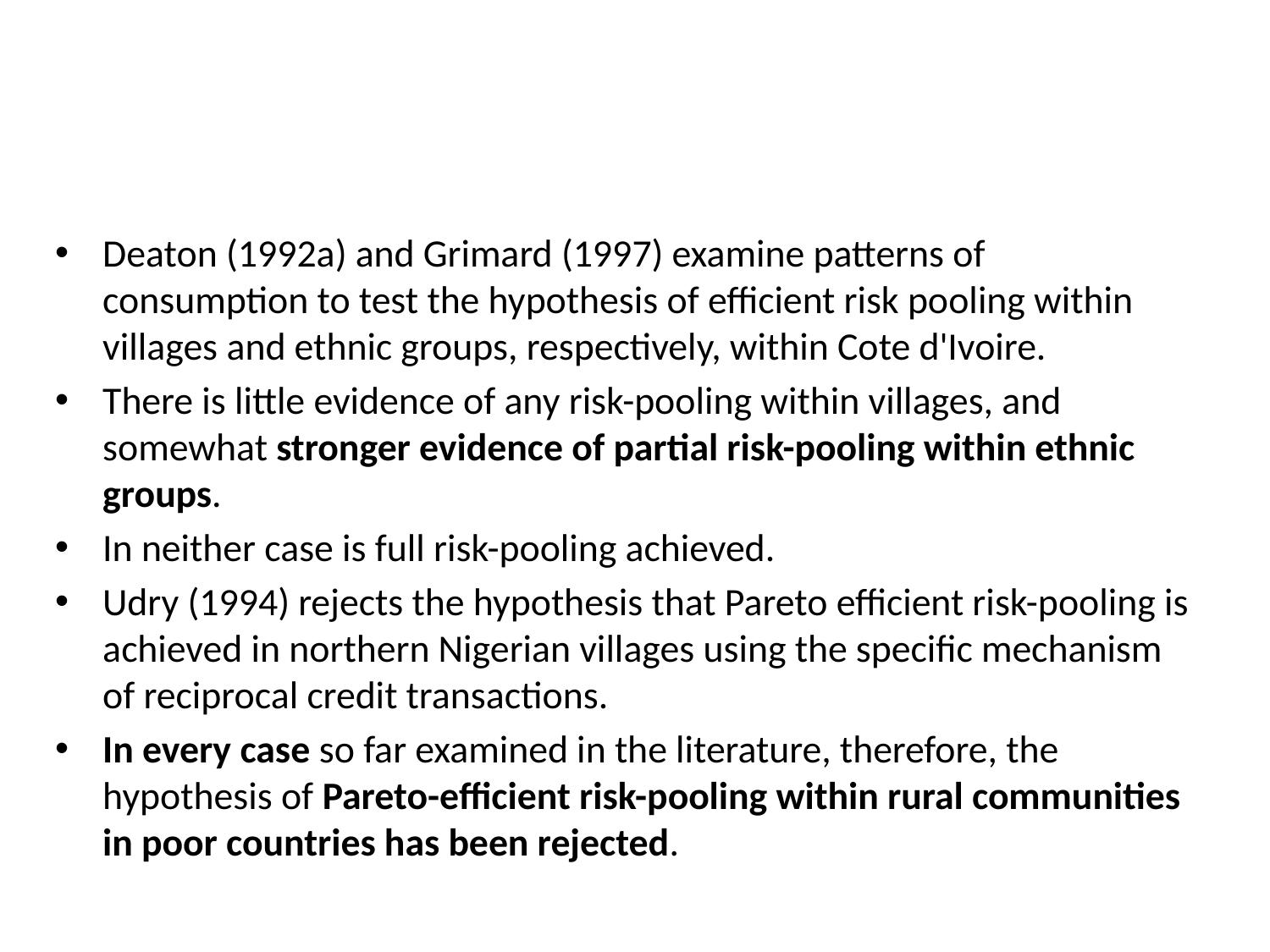

#
Deaton (1992a) and Grimard (1997) examine patterns of consumption to test the hypothesis of efficient risk pooling within villages and ethnic groups, respectively, within Cote d'Ivoire.
There is little evidence of any risk-pooling within villages, and somewhat stronger evidence of partial risk-pooling within ethnic groups.
In neither case is full risk-pooling achieved.
Udry (1994) rejects the hypothesis that Pareto efficient risk-pooling is achieved in northern Nigerian villages using the specific mechanism of reciprocal credit transactions.
In every case so far examined in the literature, therefore, the hypothesis of Pareto-efficient risk-pooling within rural communities in poor countries has been rejected.